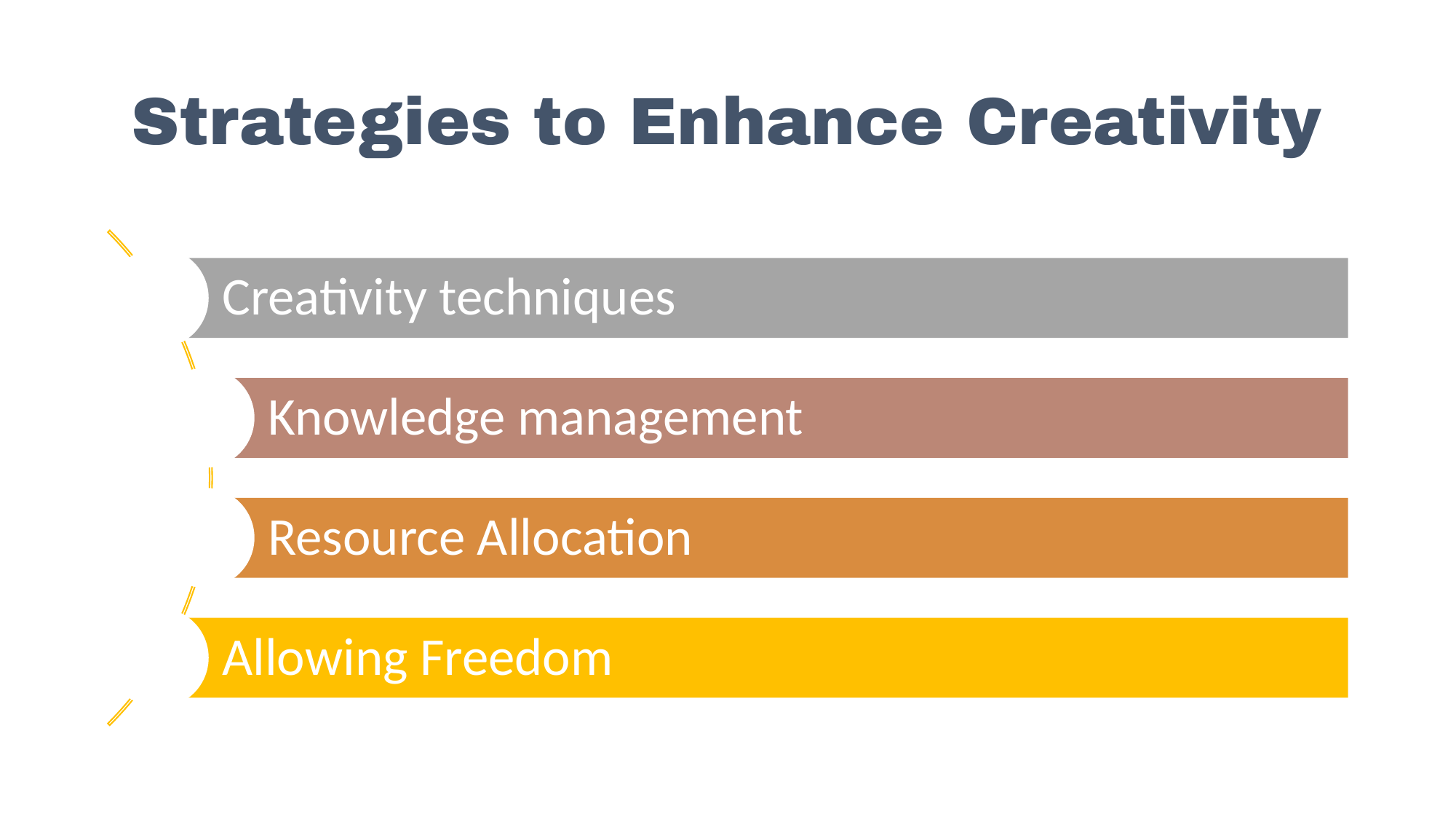

# Strategies to Enhance Creativity
Creativity techniques
Knowledge management
Resource Allocation
Allowing Freedom